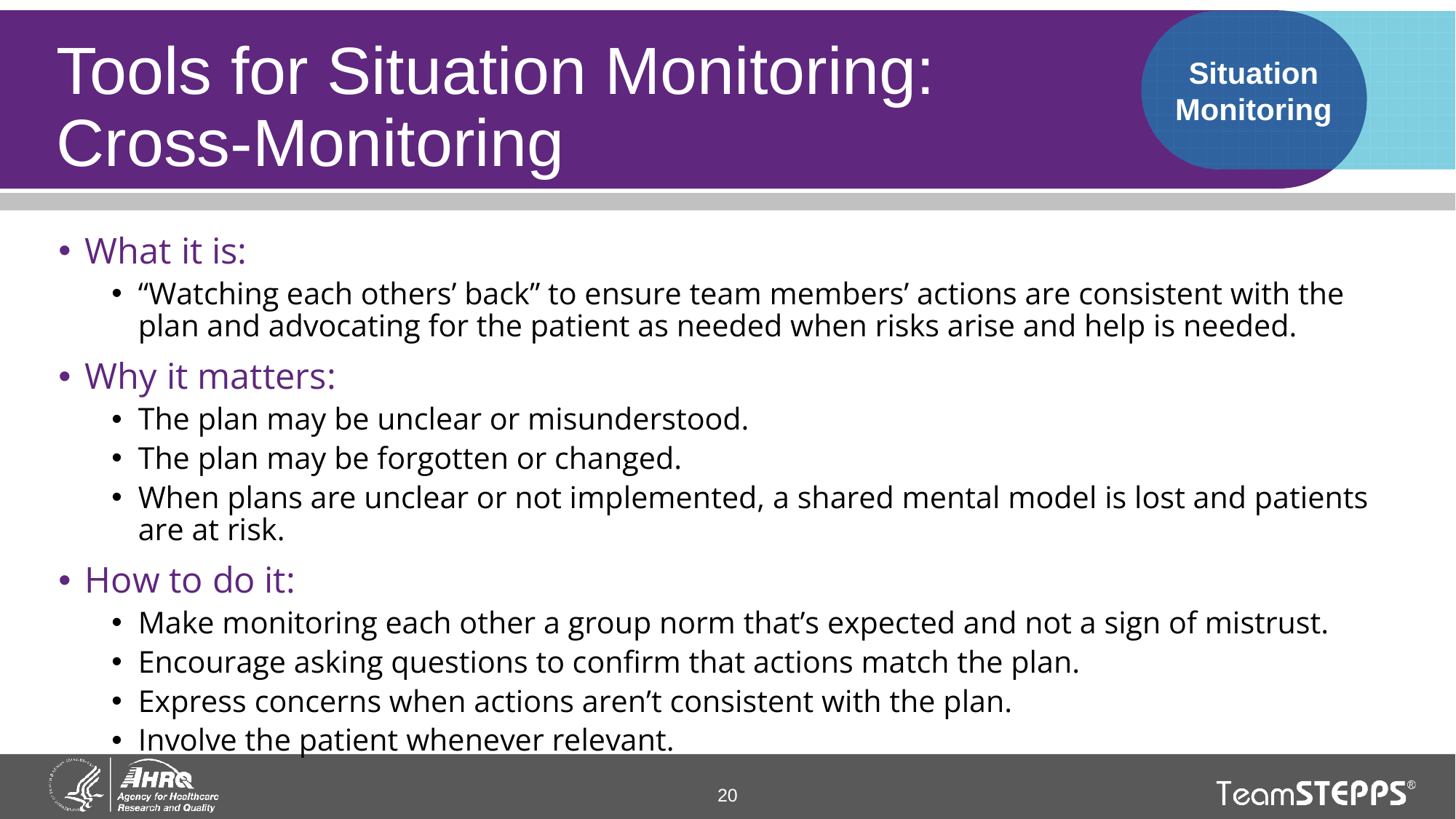

# Tools for Situation Monitoring: Cross-Monitoring
Situation Monitoring
What it is:
“Watching each others’ back” to ensure team members’ actions are consistent with the plan and advocating for the patient as needed when risks arise and help is needed.
Why it matters:
The plan may be unclear or misunderstood.
The plan may be forgotten or changed.
When plans are unclear or not implemented, a shared mental model is lost and patients are at risk.
How to do it:
Make monitoring each other a group norm that’s expected and not a sign of mistrust.
Encourage asking questions to confirm that actions match the plan.
Express concerns when actions aren’t consistent with the plan.
Involve the patient whenever relevant.
20